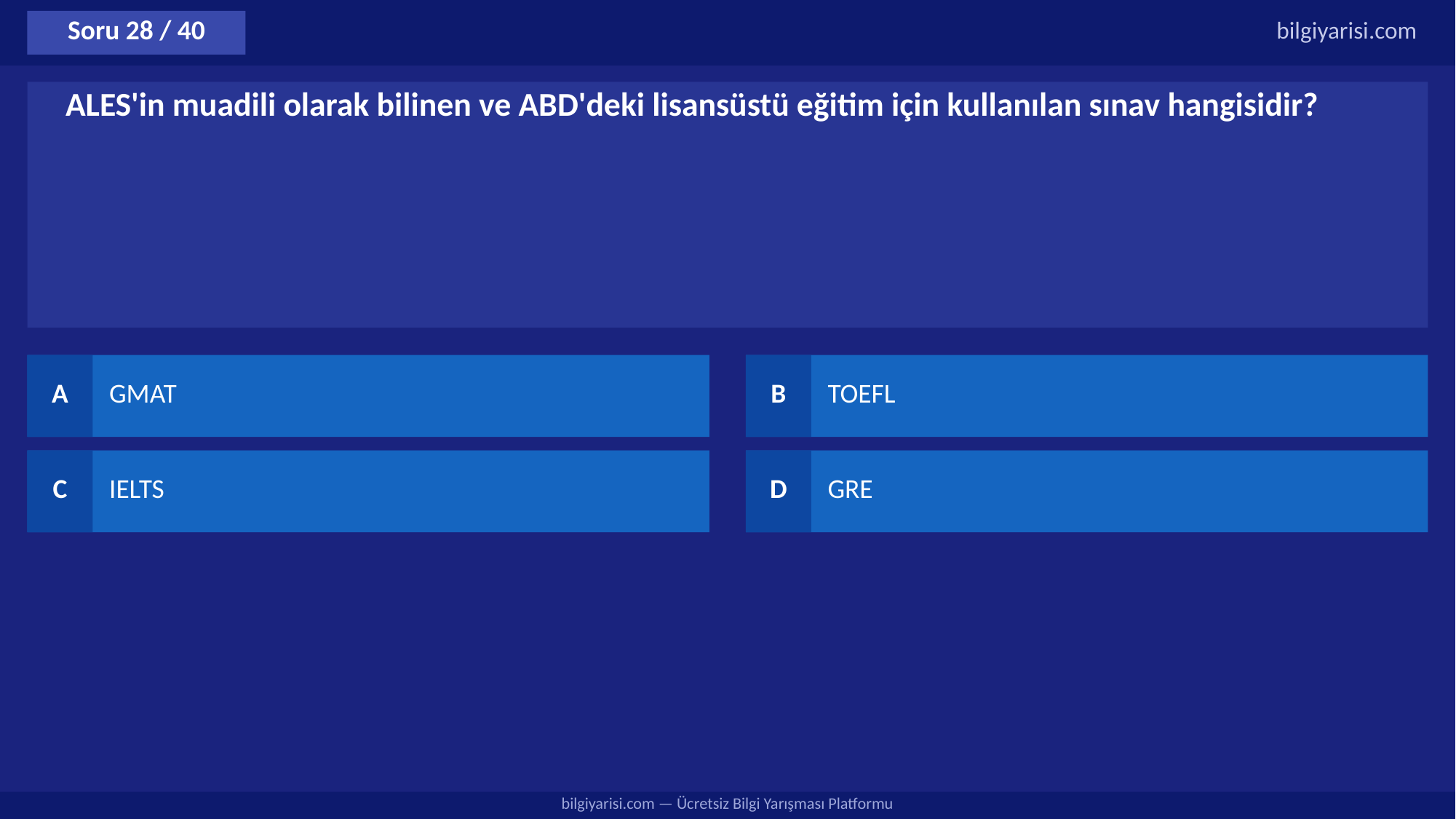

Soru 28 / 40
bilgiyarisi.com

ALES'in muadili olarak bilinen ve ABD'deki lisansüstü eğitim için kullanılan sınav hangisidir?

A
GMAT

B
TOEFL

C
IELTS

D
GRE
bilgiyarisi.com — Ücretsiz Bilgi Yarışması Platformu